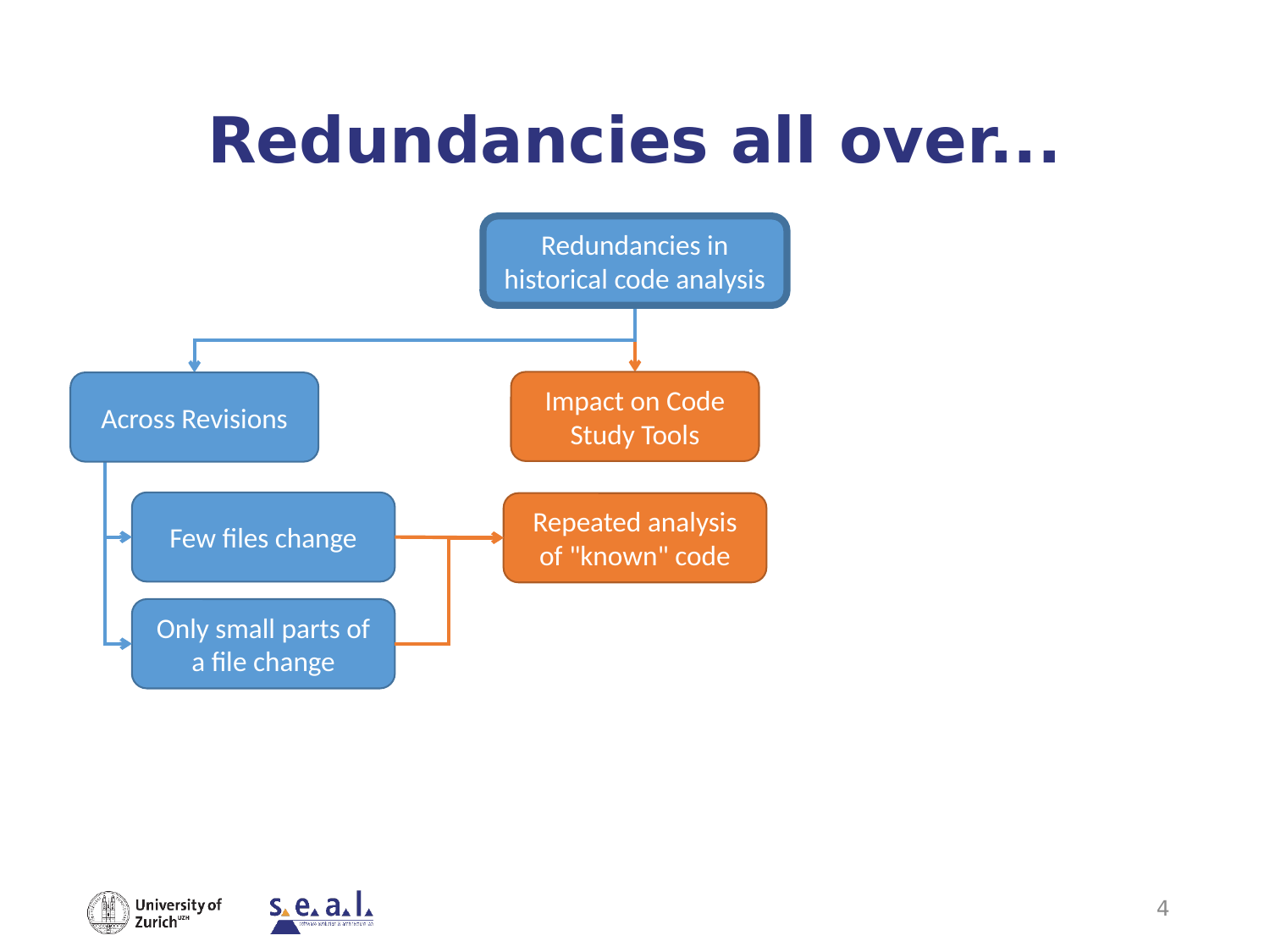

# Redundancies all over...
Redundancies in historical code analysis
Impact on Code Study Tools
Across Revisions
Few files change
Repeated analysis of "known" code
Only small parts of a file change
4